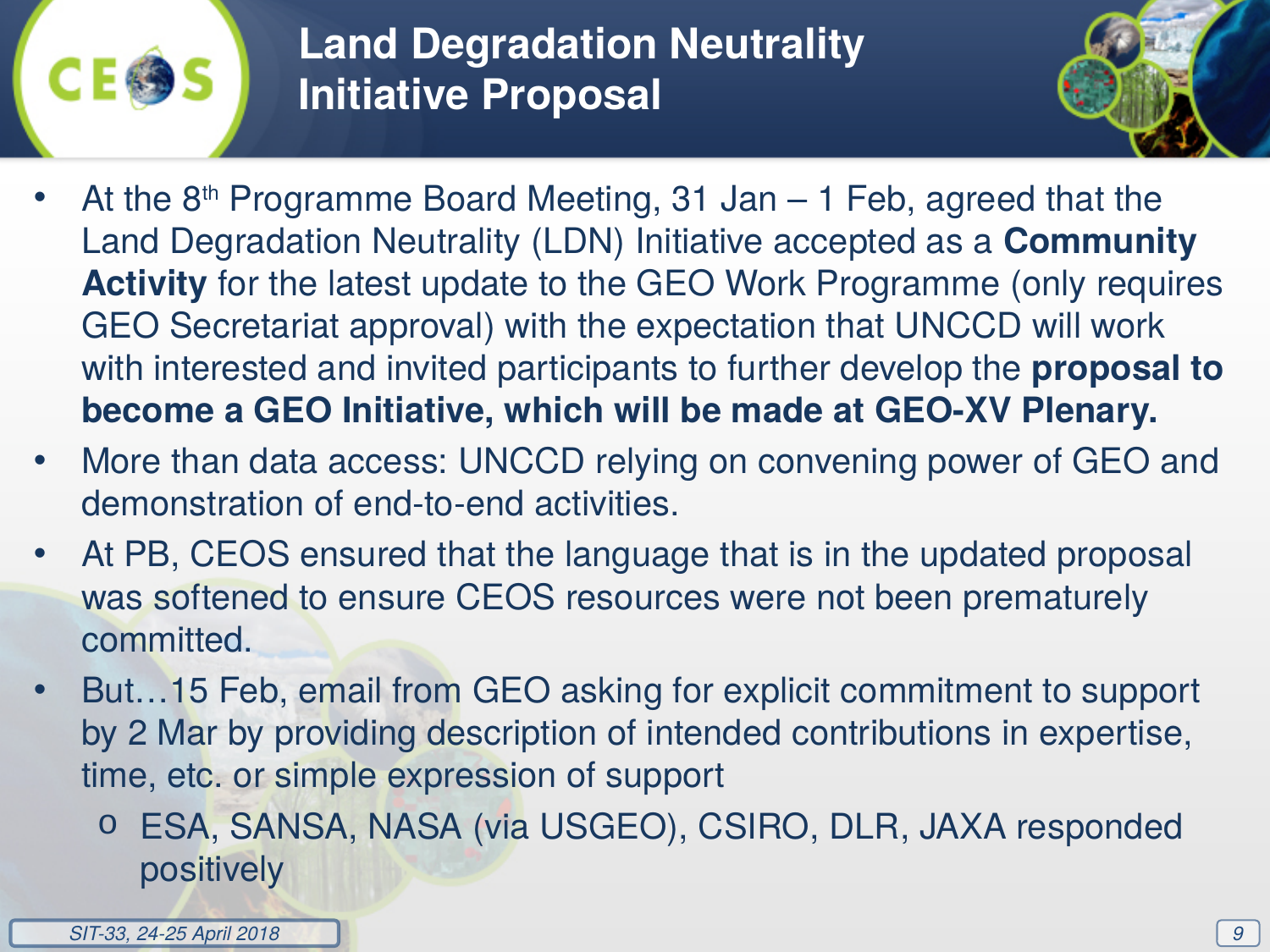

Land Degradation Neutrality Initiative Proposal
At the 8th Programme Board Meeting, 31 Jan – 1 Feb, agreed that the Land Degradation Neutrality (LDN) Initiative accepted as a Community Activity for the latest update to the GEO Work Programme (only requires GEO Secretariat approval) with the expectation that UNCCD will work with interested and invited participants to further develop the proposal to become a GEO Initiative, which will be made at GEO-XV Plenary.
More than data access: UNCCD relying on convening power of GEO and demonstration of end-to-end activities.
At PB, CEOS ensured that the language that is in the updated proposal was softened to ensure CEOS resources were not been prematurely committed.
But…15 Feb, email from GEO asking for explicit commitment to support by 2 Mar by providing description of intended contributions in expertise, time, etc. or simple expression of support
ESA, SANSA, NASA (via USGEO), CSIRO, DLR, JAXA responded positively
9